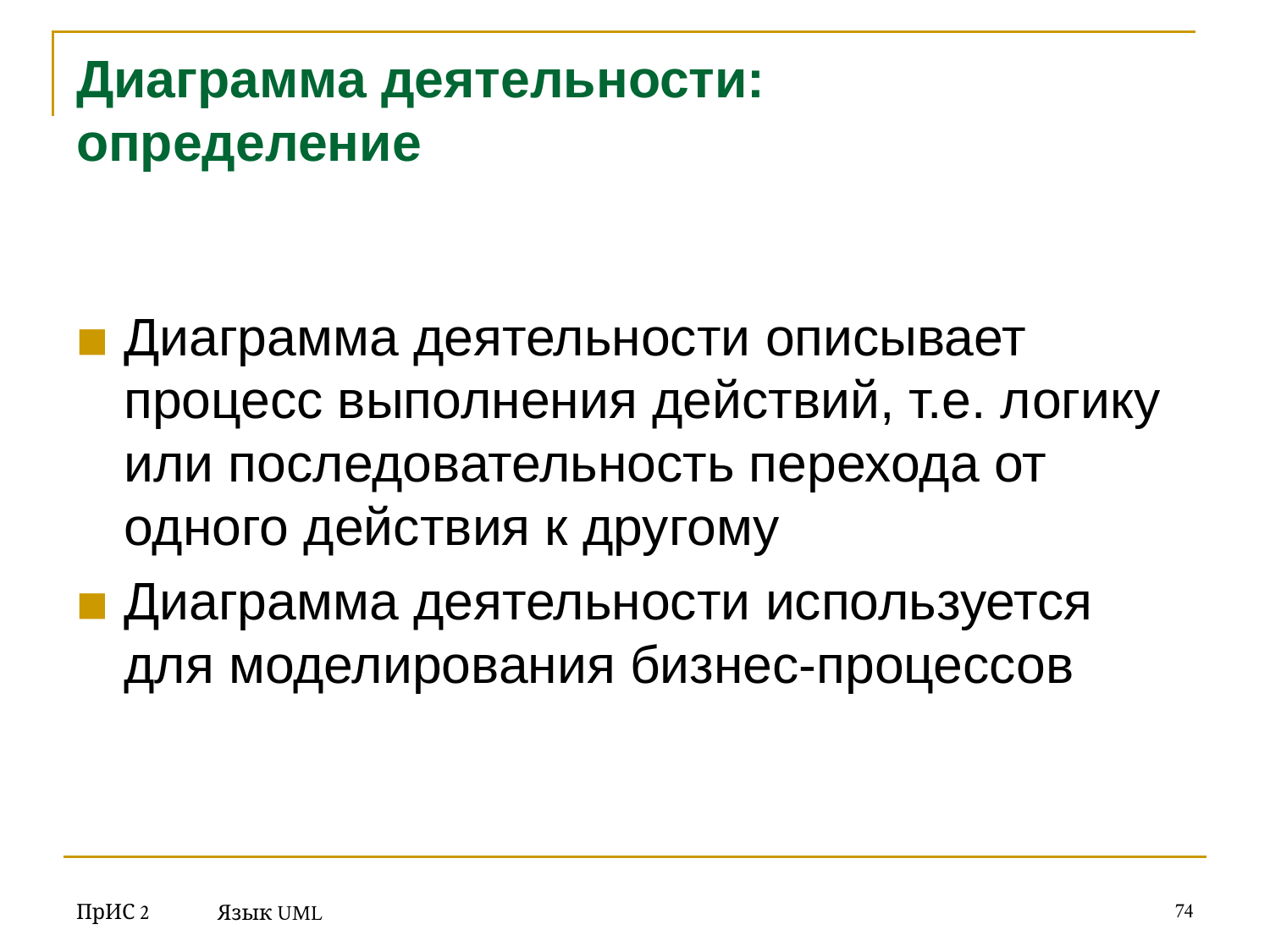

# Диаграмма деятельности: определение

Диаграмма деятельности описывает процесс выполнения действий, т.е. логику или последовательность перехода от одного действия к другому
Диаграмма деятельности используется для моделирования бизнес-процессов
ПрИС 2
74
Язык UML